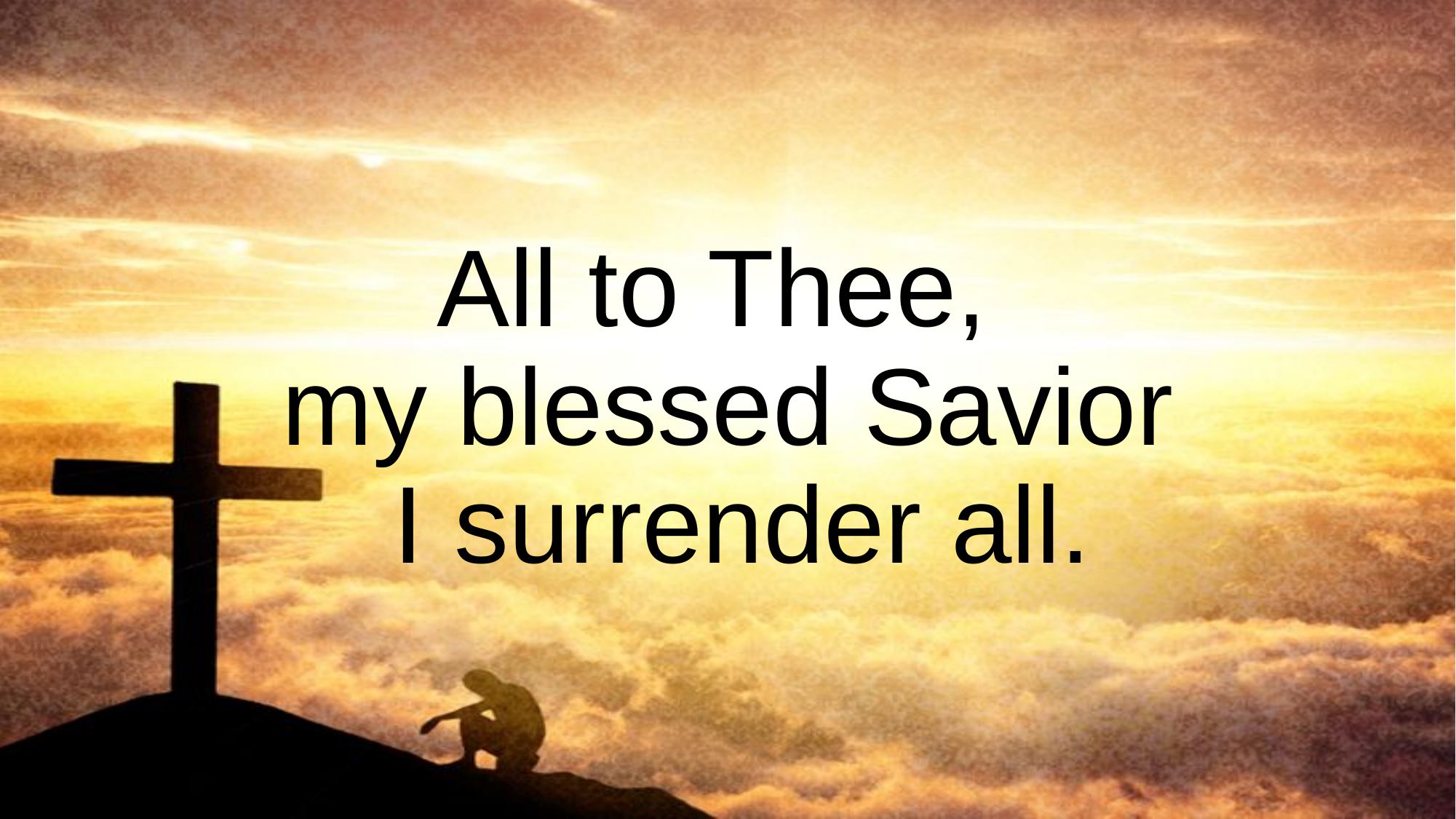

# All to Thee, my blessed Savior I surrender all.